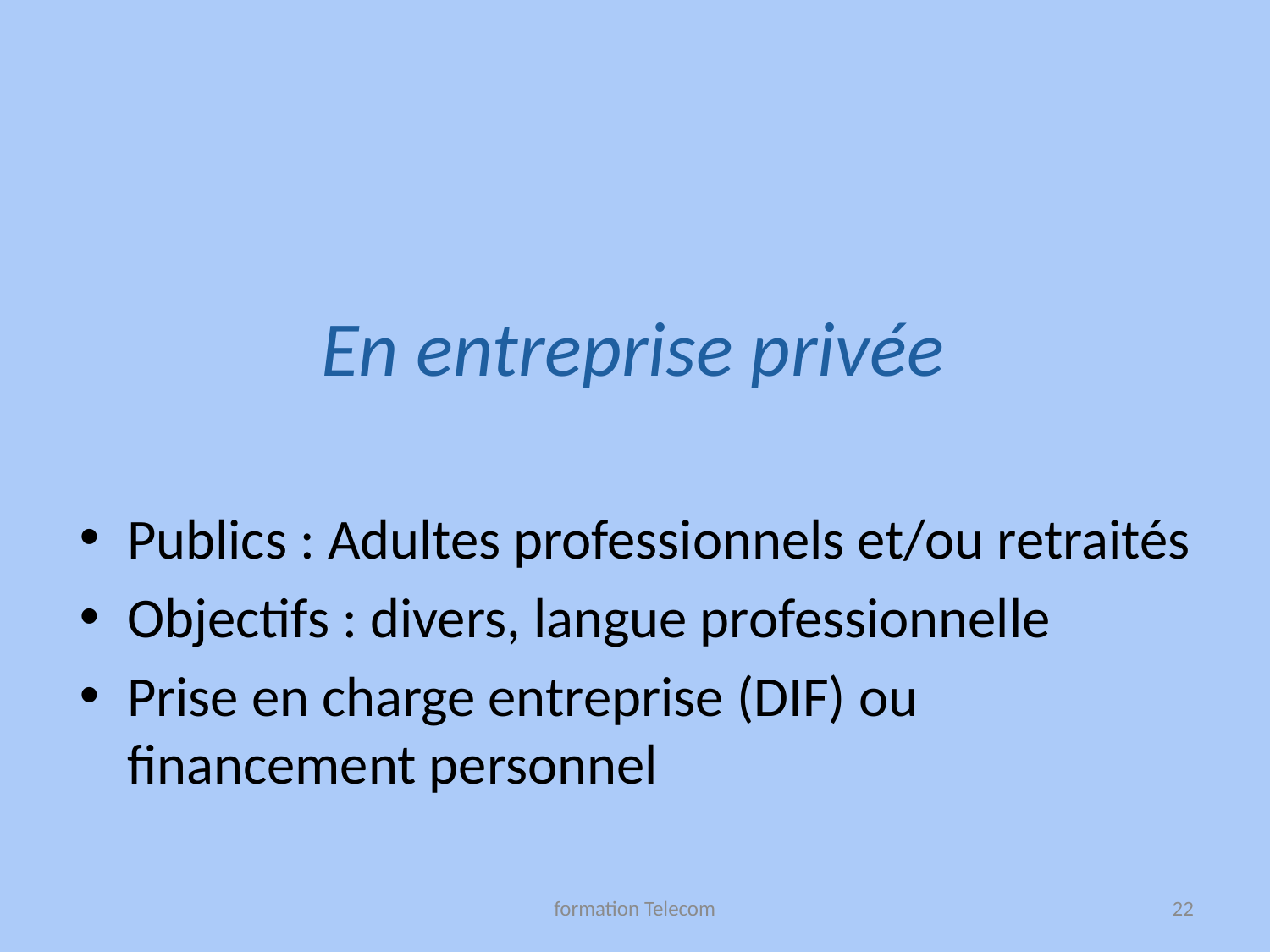

# En entreprise privée
Publics : Adultes professionnels et/ou retraités
Objectifs : divers, langue professionnelle
Prise en charge entreprise (DIF) ou financement personnel
formation Telecom
22